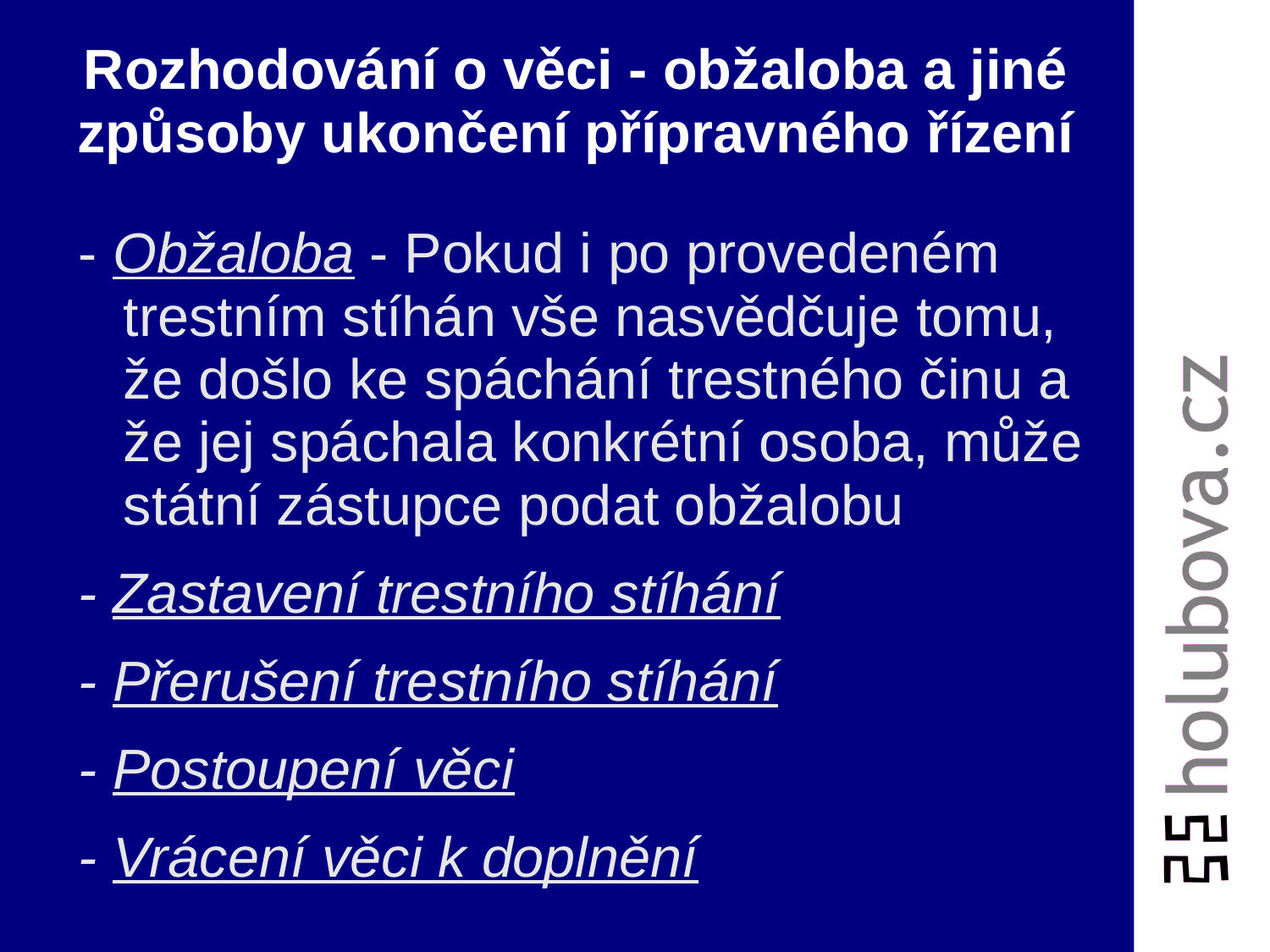

# Rozhodování o věci - obžaloba a jiné způsoby ukončení přípravného řízení
- Obžaloba - Pokud i po provedeném trestním stíhán vše nasvědčuje tomu, že došlo ke spáchání trestného činu a že jej spáchala konkrétní osoba, může státní zástupce podat obžalobu
- Zastavení trestního stíhání
- Přerušení trestního stíhání
- Postoupení věci
- Vrácení věci k doplnění